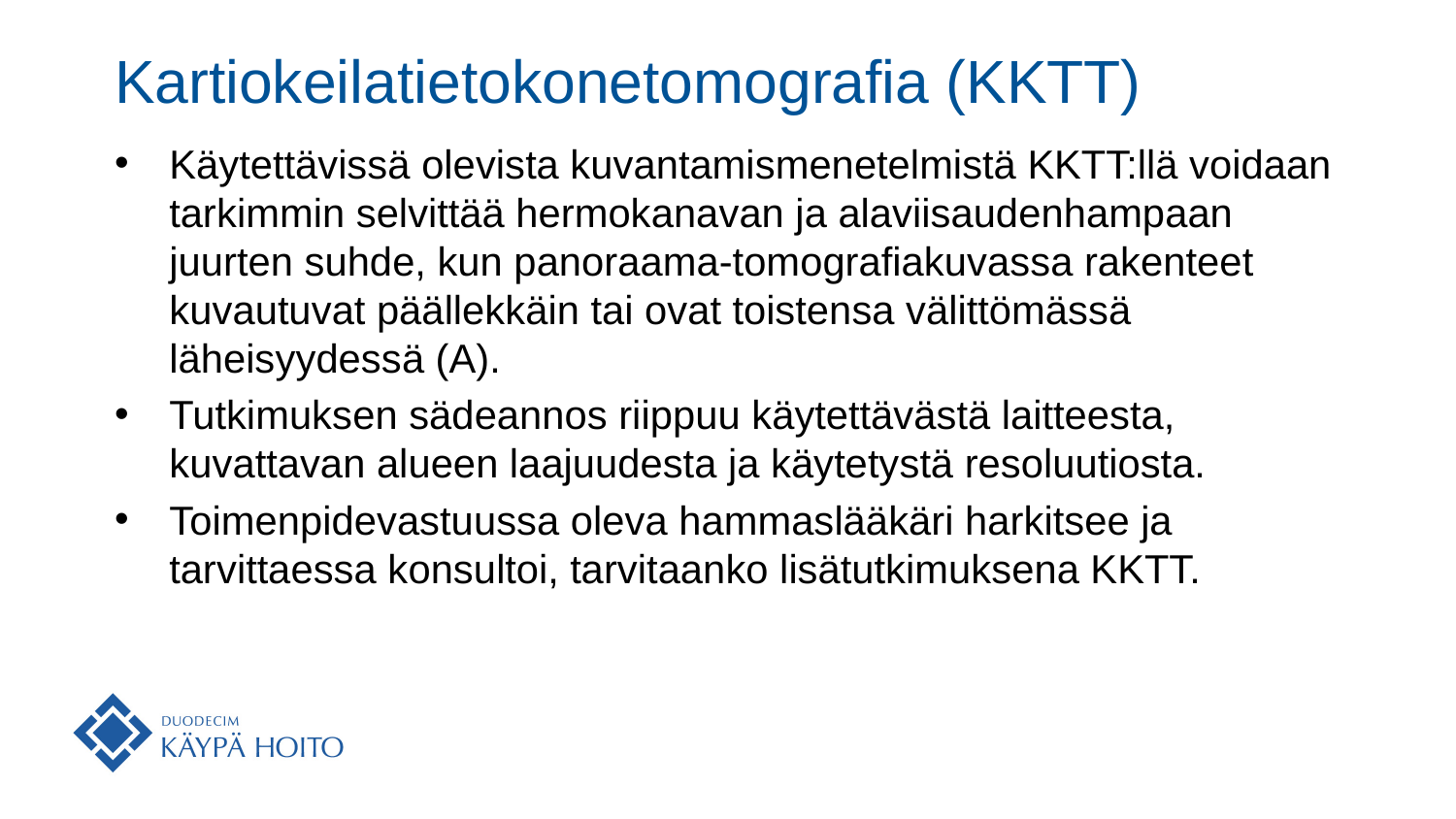

# Kartiokeilatietokonetomografia (KKTT)
Käytettävissä olevista kuvantamismenetelmistä KKTT:llä voidaan tarkimmin selvittää hermokanavan ja alaviisaudenhampaan juurten suhde, kun panoraama-tomografiakuvassa rakenteet kuvautuvat päällekkäin tai ovat toistensa välittömässä läheisyydessä (A).
Tutkimuksen sädeannos riippuu käytettävästä laitteesta, kuvattavan alueen laajuudesta ja käytetystä resoluutiosta.
Toimenpidevastuussa oleva hammaslääkäri harkitsee ja tarvittaessa konsultoi, tarvitaanko lisätutkimuksena KKTT.